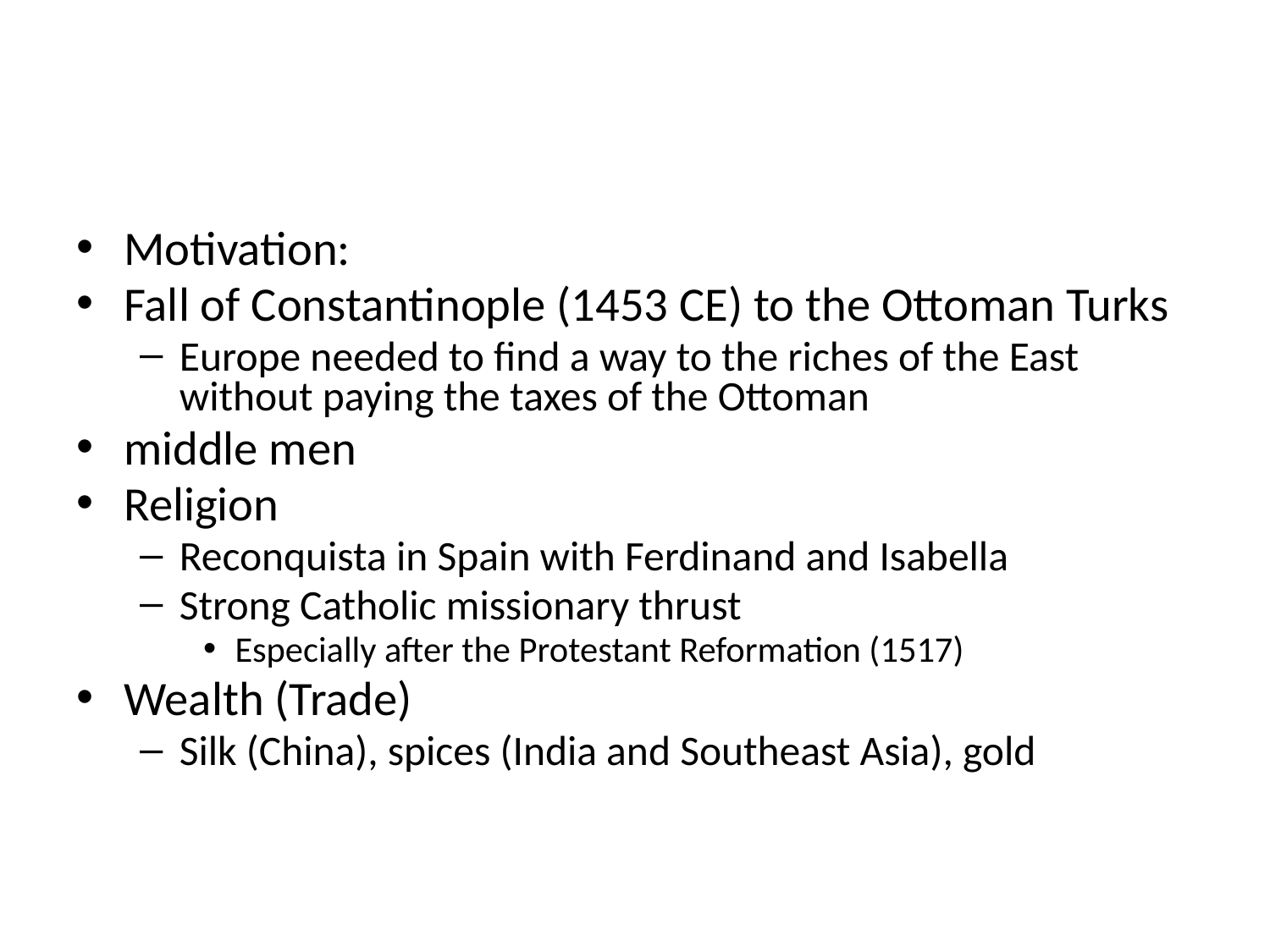

#
Motivation:
Fall of Constantinople (1453 CE) to the Ottoman Turks
Europe needed to find a way to the riches of the East without paying the taxes of the Ottoman
middle men
Religion
Reconquista in Spain with Ferdinand and Isabella
Strong Catholic missionary thrust
Especially after the Protestant Reformation (1517)
Wealth (Trade)
Silk (China), spices (India and Southeast Asia), gold